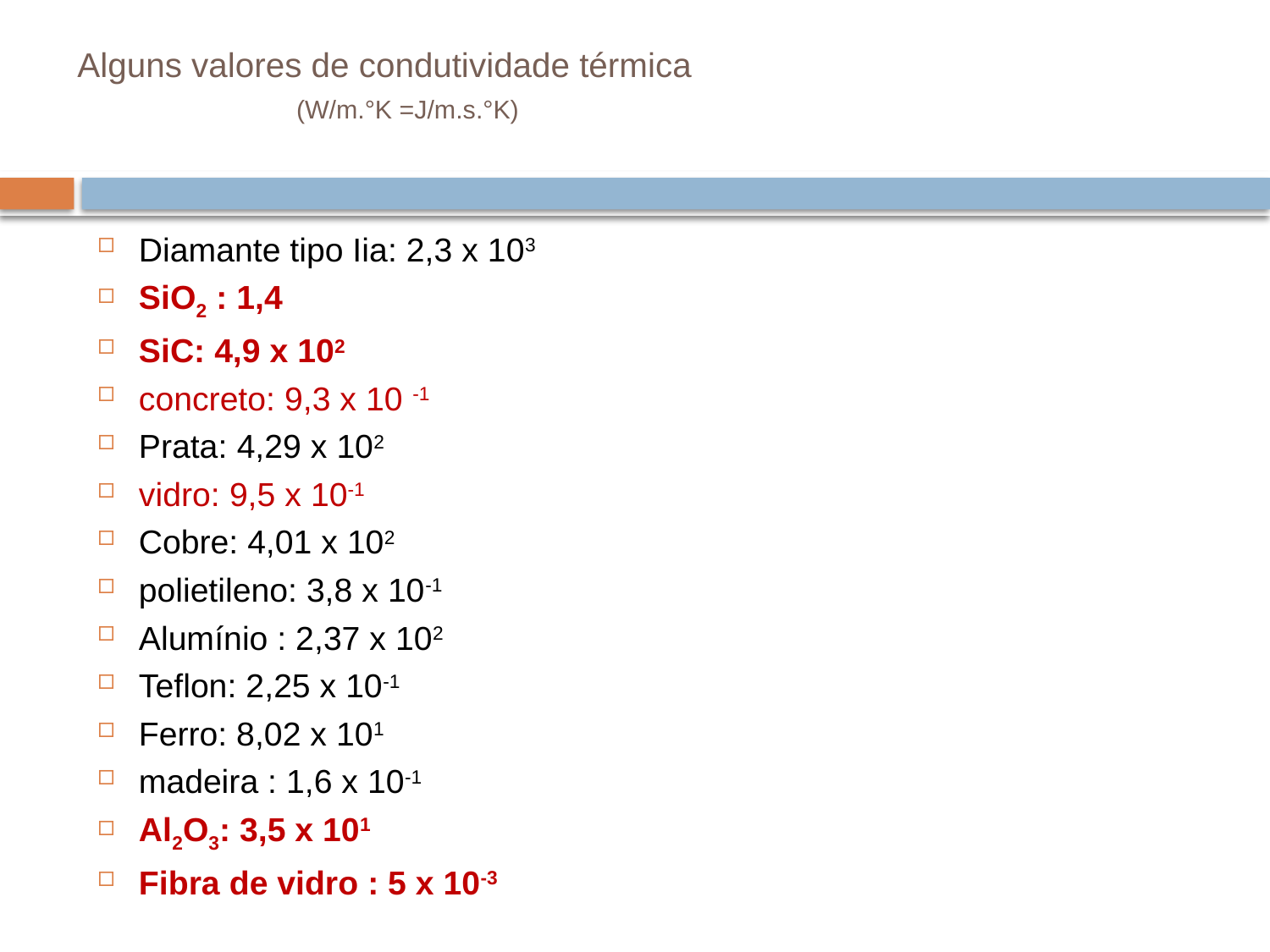

# Alguns valores de condutividade térmica (W/m.°K =J/m.s.°K)
Diamante tipo Iia: 2,3 x 103
SiO2 : 1,4
SiC: 4,9 x 102
concreto: 9,3 x 10 -1
Prata: 4,29 x 102
vidro: 9,5 x 10-1
Cobre: 4,01 x 102
polietileno: 3,8 x 10-1
Alumínio : 2,37 x 102
Teflon: 2,25 x 10-1
Ferro: 8,02 x 101
madeira : 1,6 x 10-1
Al2O3: 3,5 x 101
Fibra de vidro : 5 x 10-3